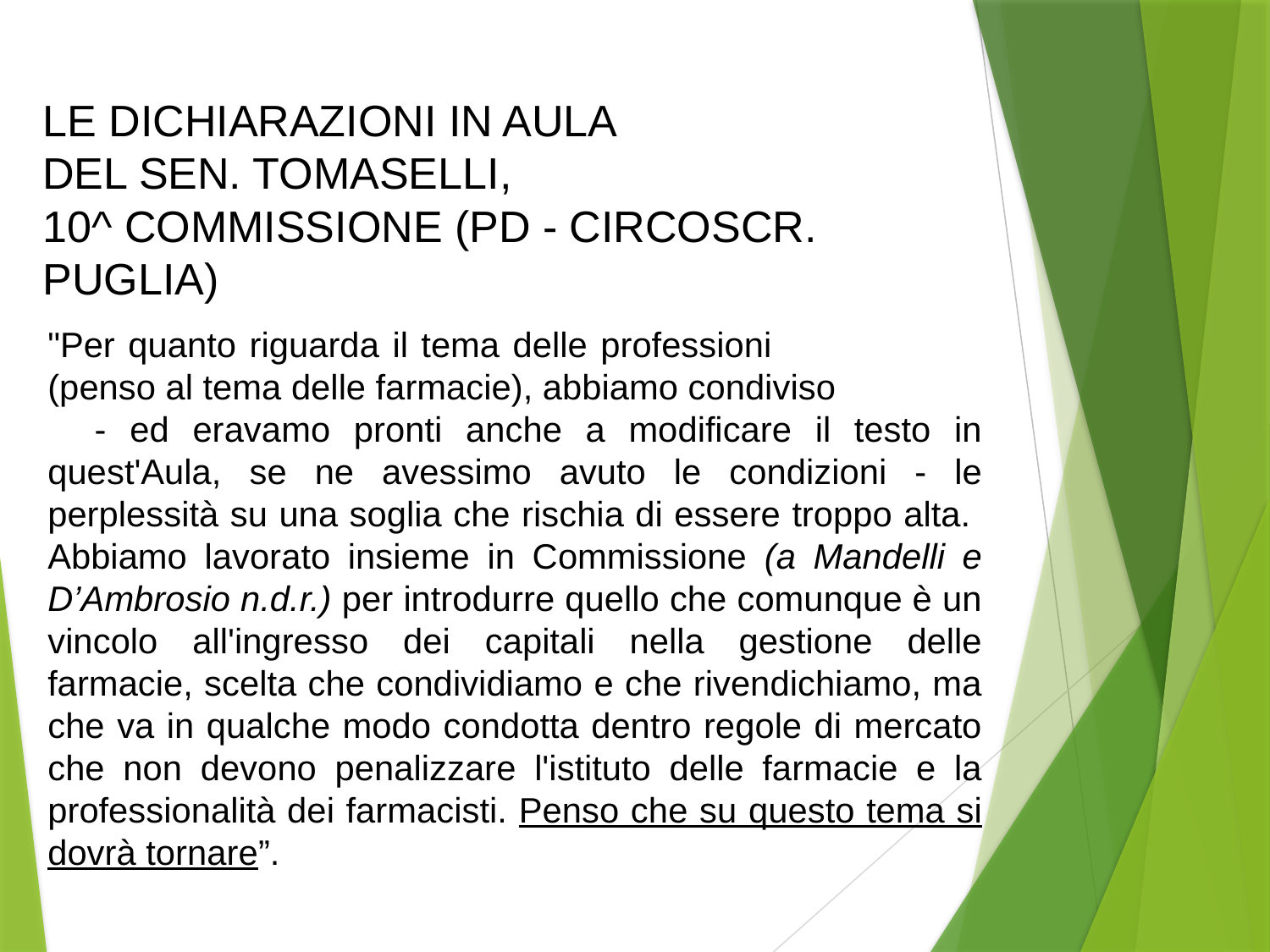

LE DICHIARAZIONI IN AULA
DEL SEN. TOMASELLI,
10^ COMMISSIONE (PD - CIRCOSCR. PUGLIA)
"Per quanto riguarda il tema delle professioni                 (penso al tema delle farmacie), abbiamo condiviso                  - ed eravamo pronti anche a modificare il testo in quest'Aula, se ne avessimo avuto le condizioni - le perplessità su una soglia che rischia di essere troppo alta.  Abbiamo lavorato insieme in Commissione (a Mandelli e D’Ambrosio n.d.r.) per introdurre quello che comunque è un vincolo all'ingresso dei capitali nella gestione delle farmacie, scelta che condividiamo e che rivendichiamo, ma che va in qualche modo condotta dentro regole di mercato che non devono penalizzare l'istituto delle farmacie e la professionalità dei farmacisti. Penso che su questo tema si dovrà tornare”.